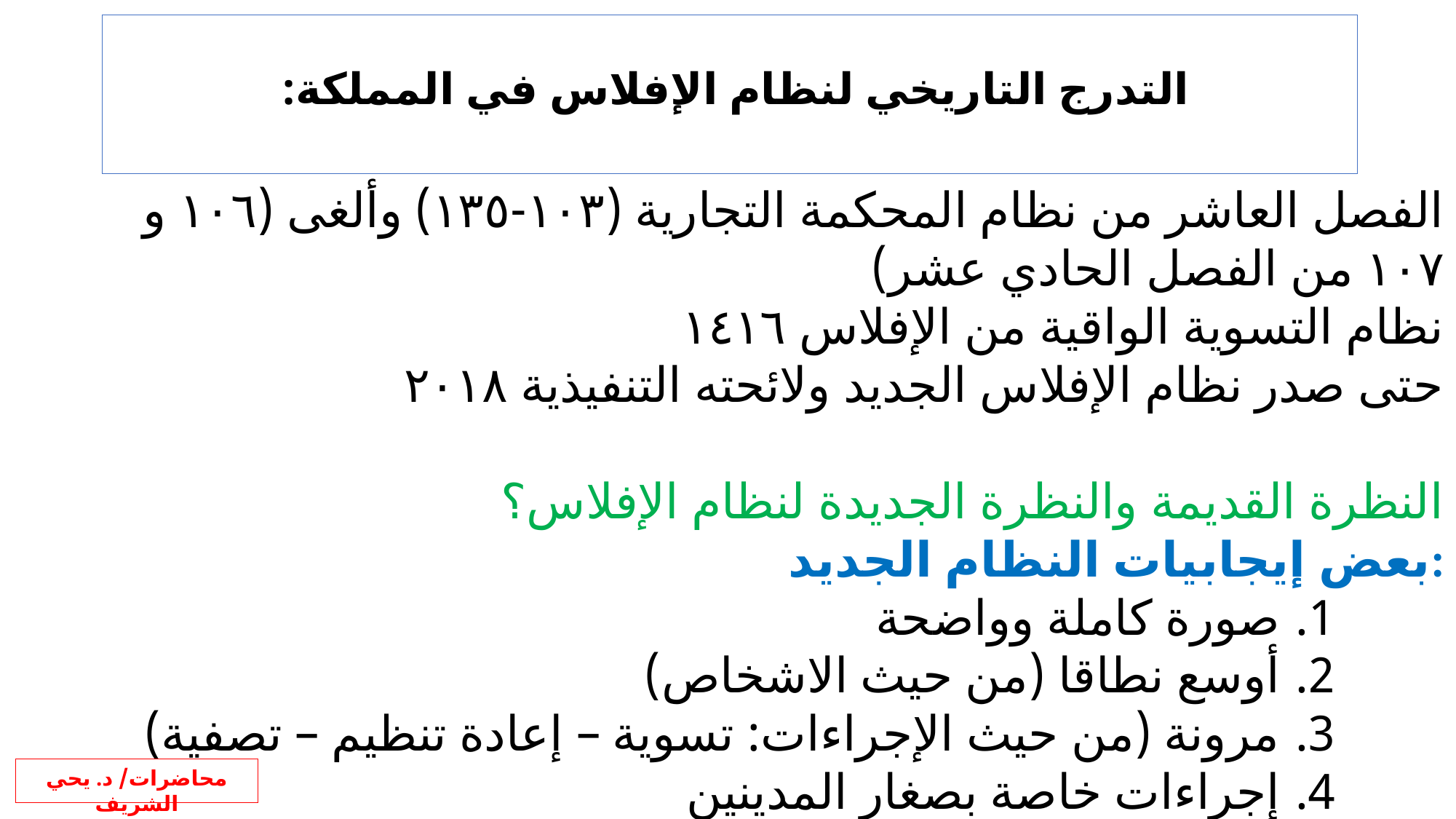

التدرج التاريخي لنظام الإفلاس في المملكة:
الفصل العاشر من نظام المحكمة التجارية (١٠٣-١٣٥) وألغى (١٠٦ و ١٠٧ من الفصل الحادي عشر)
نظام التسوية الواقية من الإفلاس ١٤١٦
حتى صدر نظام الإفلاس الجديد ولائحته التنفيذية ٢٠١٨

 النظرة القديمة والنظرة الجديدة لنظام الإفلاس؟
بعض إيجابيات النظام الجديد:
صورة كاملة وواضحة
أوسع نطاقا (من حيث الاشخاص)
مرونة (من حيث الإجراءات: تسوية – إعادة تنظيم – تصفية)
إجراءات خاصة بصغار المدينين